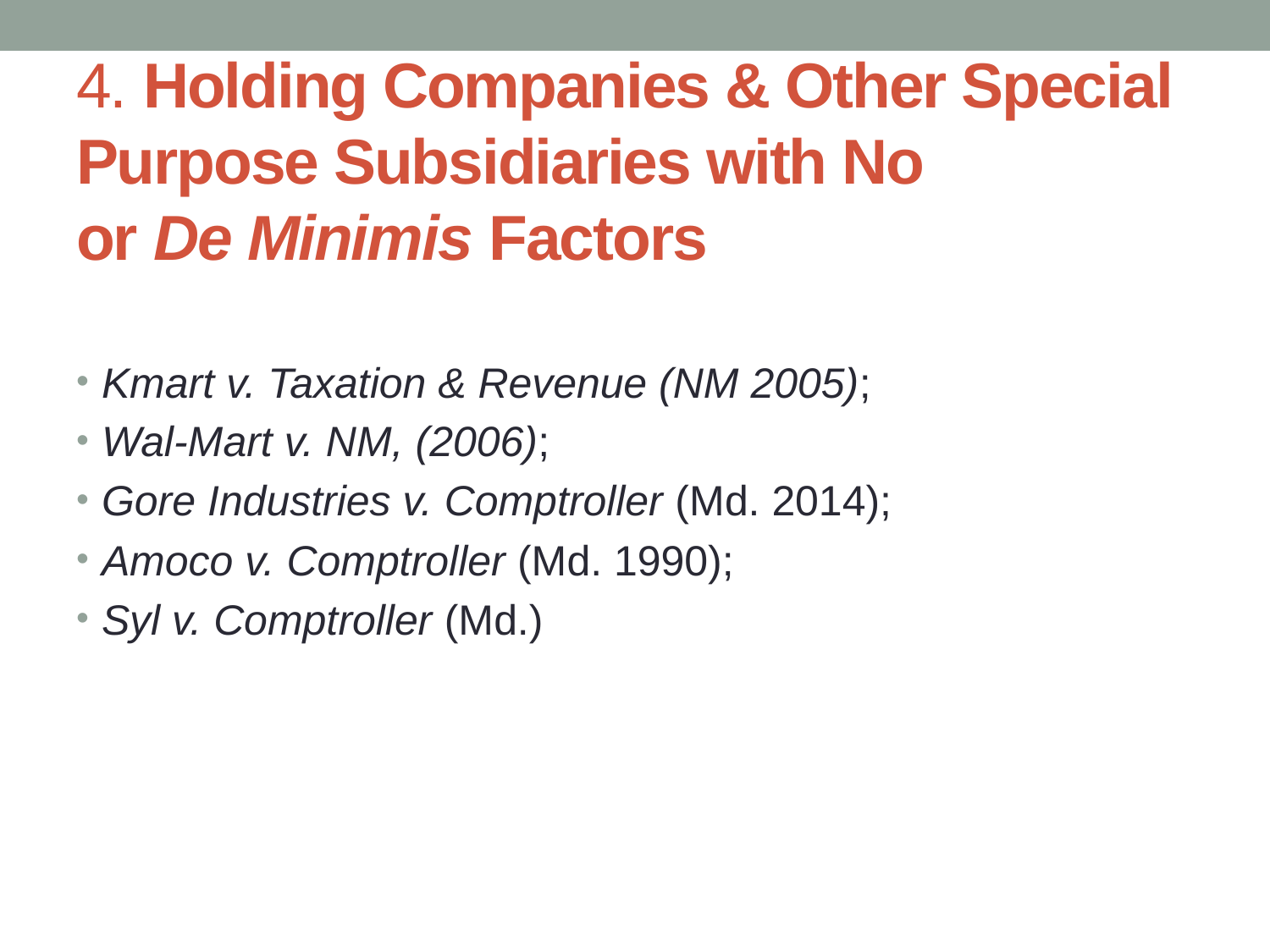

# 4. Holding Companies & Other Special Purpose Subsidiaries with No or De Minimis Factors
Kmart v. Taxation & Revenue (NM 2005);
Wal-Mart v. NM, (2006);
Gore Industries v. Comptroller (Md. 2014);
Amoco v. Comptroller (Md. 1990);
Syl v. Comptroller (Md.)